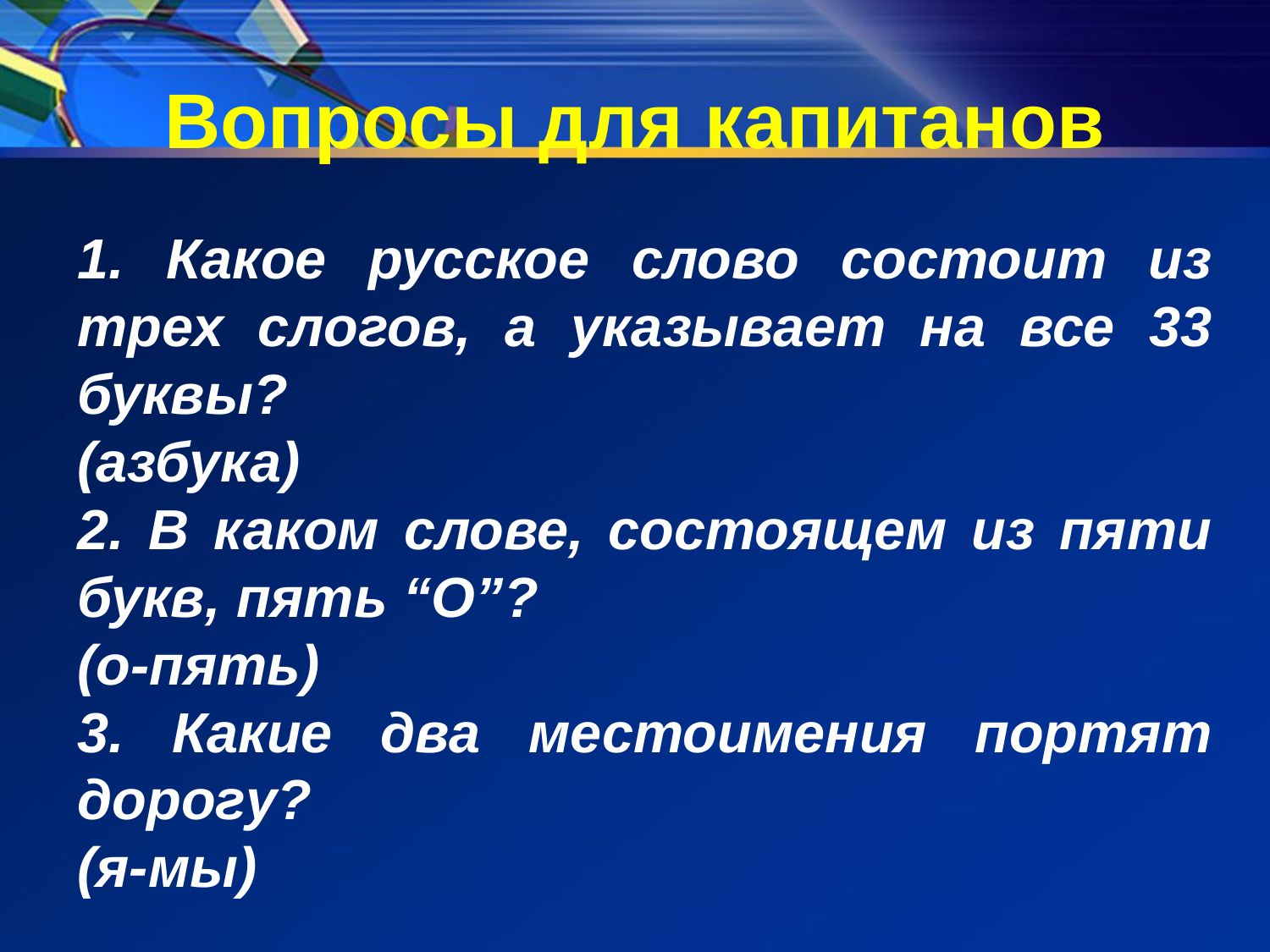

# Вопросы для капитанов
1. Какое русское слово состоит из трех слогов, а указывает на все 33 буквы?
(азбука)
2. В каком слове, состоящем из пяти букв, пять “О”?
(о-пять)
3. Какие два местоимения портят дорогу?
(я-мы)